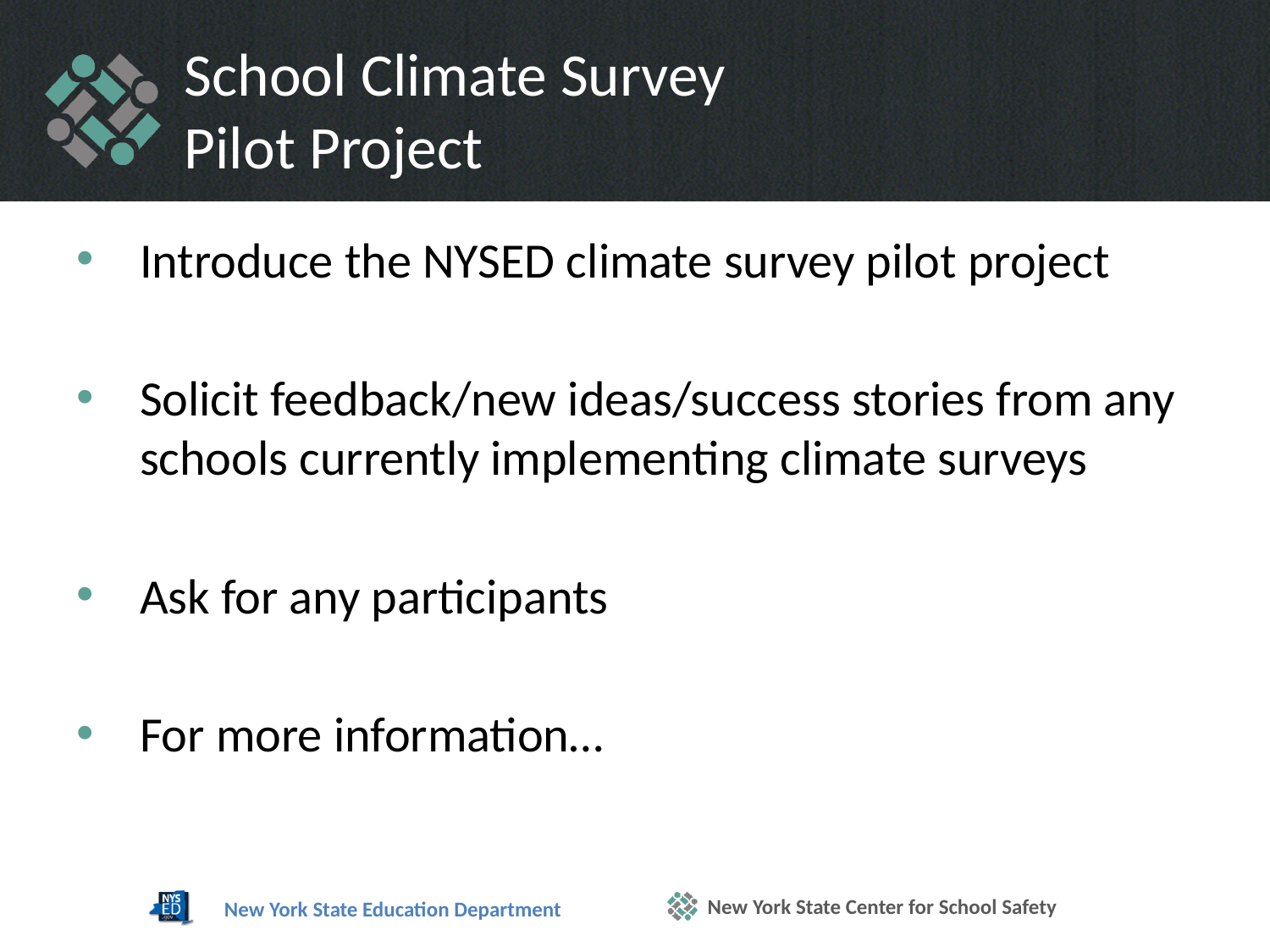

# School Climate Survey Pilot Project
Introduce the NYSED climate survey pilot project

Solicit feedback/new ideas/success stories from any schools currently implementing climate surveys

Ask for any participants

For more information…